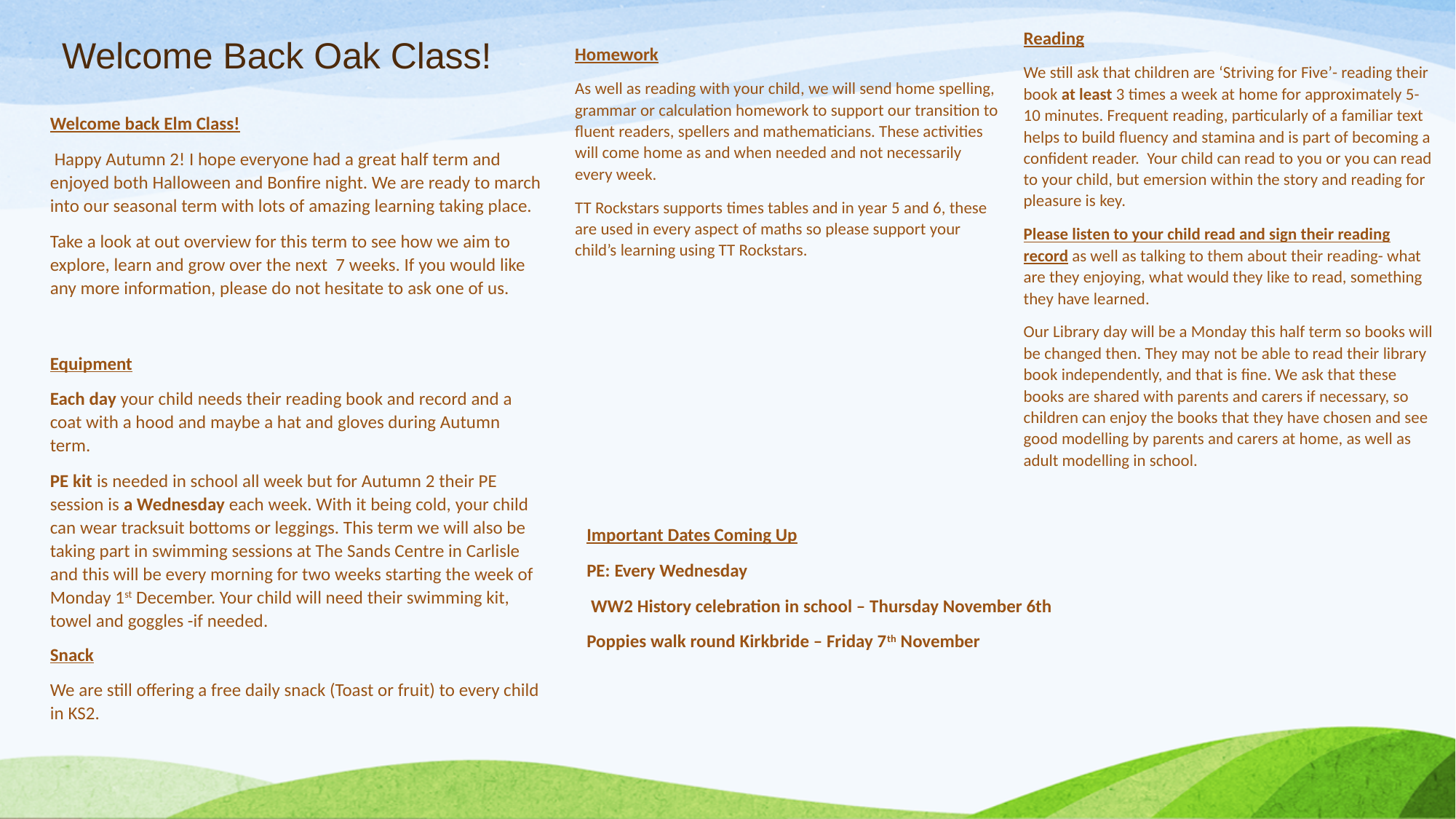

# Welcome Back Oak Class!
Reading
We still ask that children are ‘Striving for Five’- reading their book at least 3 times a week at home for approximately 5-10 minutes. Frequent reading, particularly of a familiar text helps to build fluency and stamina and is part of becoming a confident reader.  Your child can read to you or you can read to your child, but emersion within the story and reading for pleasure is key.
Please listen to your child read and sign their reading record as well as talking to them about their reading- what are they enjoying, what would they like to read, something they have learned.
Our Library day will be a Monday this half term so books will be changed then. They may not be able to read their library book independently, and that is fine. We ask that these books are shared with parents and carers if necessary, so children can enjoy the books that they have chosen and see good modelling by parents and carers at home, as well as adult modelling in school.
Homework
As well as reading with your child, we will send home spelling, grammar or calculation homework to support our transition to fluent readers, spellers and mathematicians. These activities will come home as and when needed and not necessarily every week.
TT Rockstars supports times tables and in year 5 and 6, these are used in every aspect of maths so please support your child’s learning using TT Rockstars.

Welcome back Elm Class!
 Happy Autumn 2! I hope everyone had a great half term and enjoyed both Halloween and Bonfire night. We are ready to march into our seasonal term with lots of amazing learning taking place.
Take a look at out overview for this term to see how we aim to explore, learn and grow over the next  7 weeks. If you would like any more information, please do not hesitate to ask one of us.
Equipment
Each day your child needs their reading book and record and a coat with a hood and maybe a hat and gloves during Autumn term.
PE kit is needed in school all week but for Autumn 2 their PE session is a Wednesday each week. With it being cold, your child can wear tracksuit bottoms or leggings. This term we will also be taking part in swimming sessions at The Sands Centre in Carlisle and this will be every morning for two weeks starting the week of Monday 1st December. Your child will need their swimming kit, towel and goggles -if needed.
Important Dates Coming Up
PE: Every Wednesday
 WW2 History celebration in school – Thursday November 6th
Poppies walk round Kirkbride – Friday 7th November

Snack
We are still offering a free daily snack (Toast or fruit) to every child in KS2.